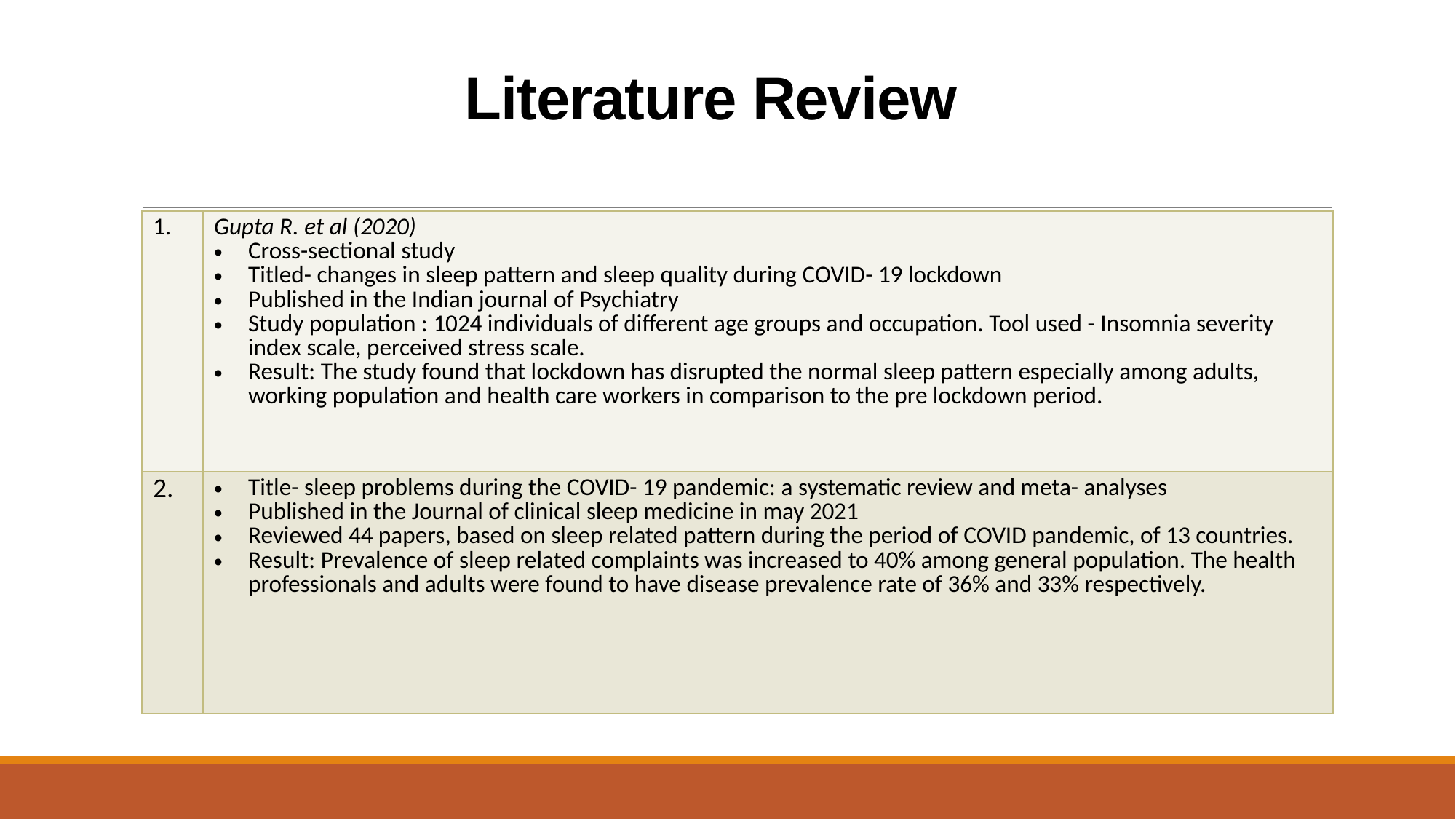

# Literature Review
| 1. | Gupta R. et al (2020) Cross-sectional study Titled- changes in sleep pattern and sleep quality during COVID- 19 lockdown Published in the Indian journal of Psychiatry Study population : 1024 individuals of different age groups and occupation. Tool used - Insomnia severity index scale, perceived stress scale. Result: The study found that lockdown has disrupted the normal sleep pattern especially among adults, working population and health care workers in comparison to the pre lockdown period. |
| --- | --- |
| 2. | Title- sleep problems during the COVID- 19 pandemic: a systematic review and meta- analyses Published in the Journal of clinical sleep medicine in may 2021 Reviewed 44 papers, based on sleep related pattern during the period of COVID pandemic, of 13 countries. Result: Prevalence of sleep related complaints was increased to 40% among general population. The health professionals and adults were found to have disease prevalence rate of 36% and 33% respectively. |